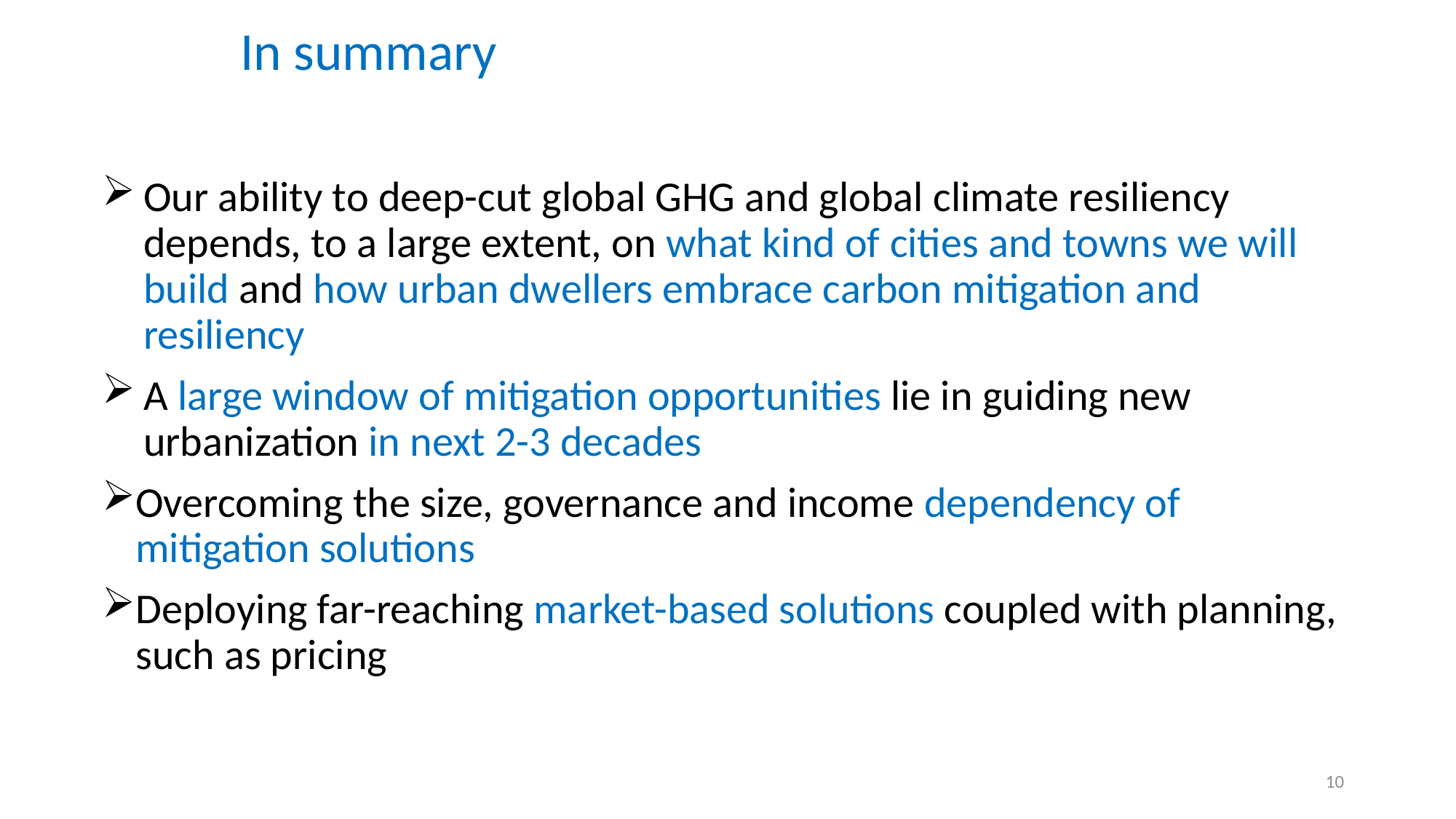

# In summary
Our ability to deep-cut global GHG and global climate resiliency depends, to a large extent, on what kind of cities and towns we will build and how urban dwellers embrace carbon mitigation and resiliency
A large window of mitigation opportunities lie in guiding new urbanization in next 2-3 decades
Overcoming the size, governance and income dependency of mitigation solutions
Deploying far-reaching market-based solutions coupled with planning, such as pricing

10